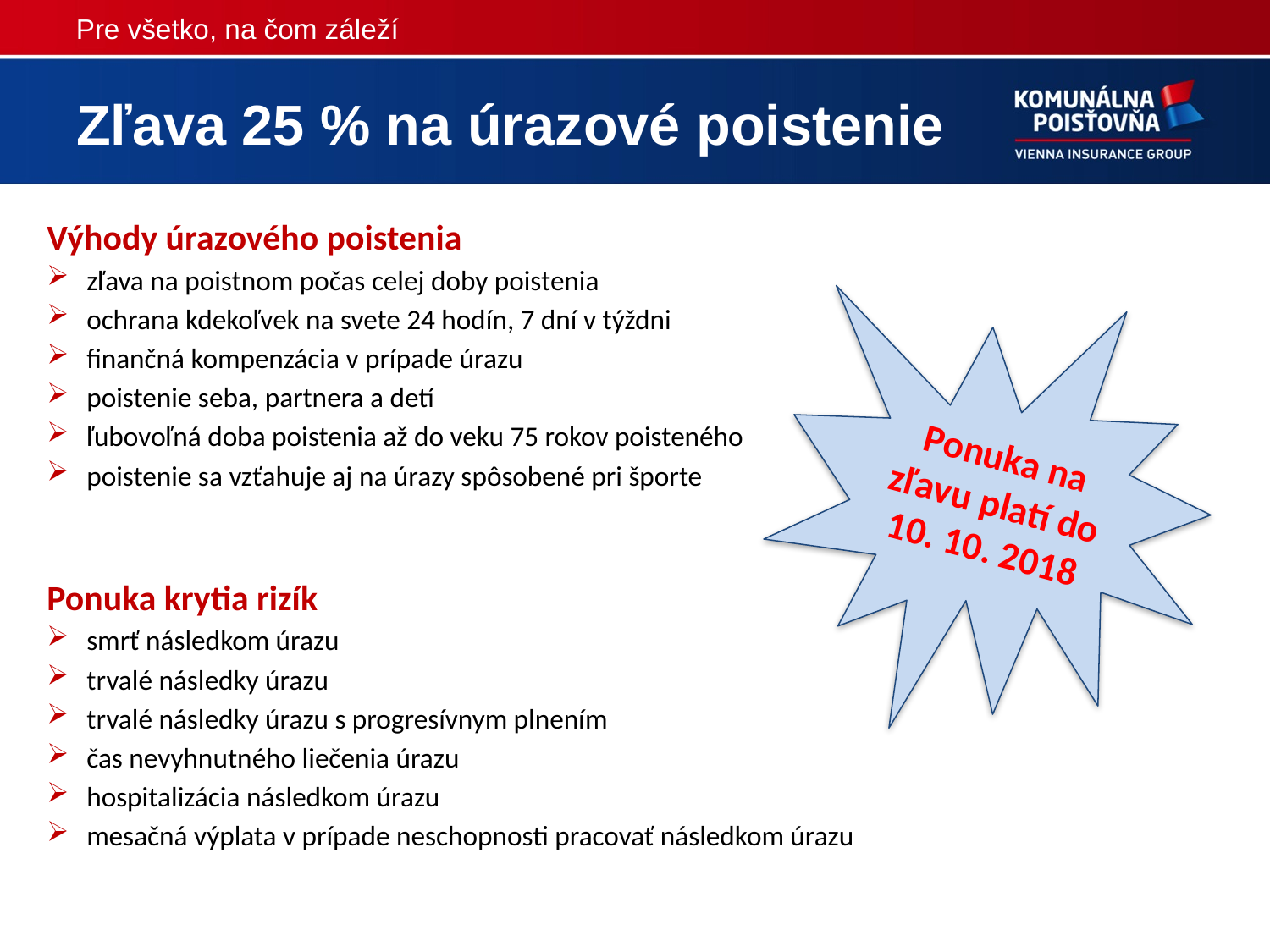

Pre všetko, na čom záleží
# Zľava 25 % na úrazové poistenie
Výhody úrazového poistenia
zľava na poistnom počas celej doby poistenia
ochrana kdekoľvek na svete 24 hodín, 7 dní v týždni
finančná kompenzácia v prípade úrazu
poistenie seba, partnera a detí
ľubovoľná doba poistenia až do veku 75 rokov poisteného
poistenie sa vzťahuje aj na úrazy spôsobené pri športe

Ponuka krytia rizík
smrť následkom úrazu
trvalé následky úrazu
trvalé následky úrazu s progresívnym plnením
čas nevyhnutného liečenia úrazu
hospitalizácia následkom úrazu
mesačná výplata v prípade neschopnosti pracovať následkom úrazu
Ponuka na zľavu platí do 10. 10. 2018
8